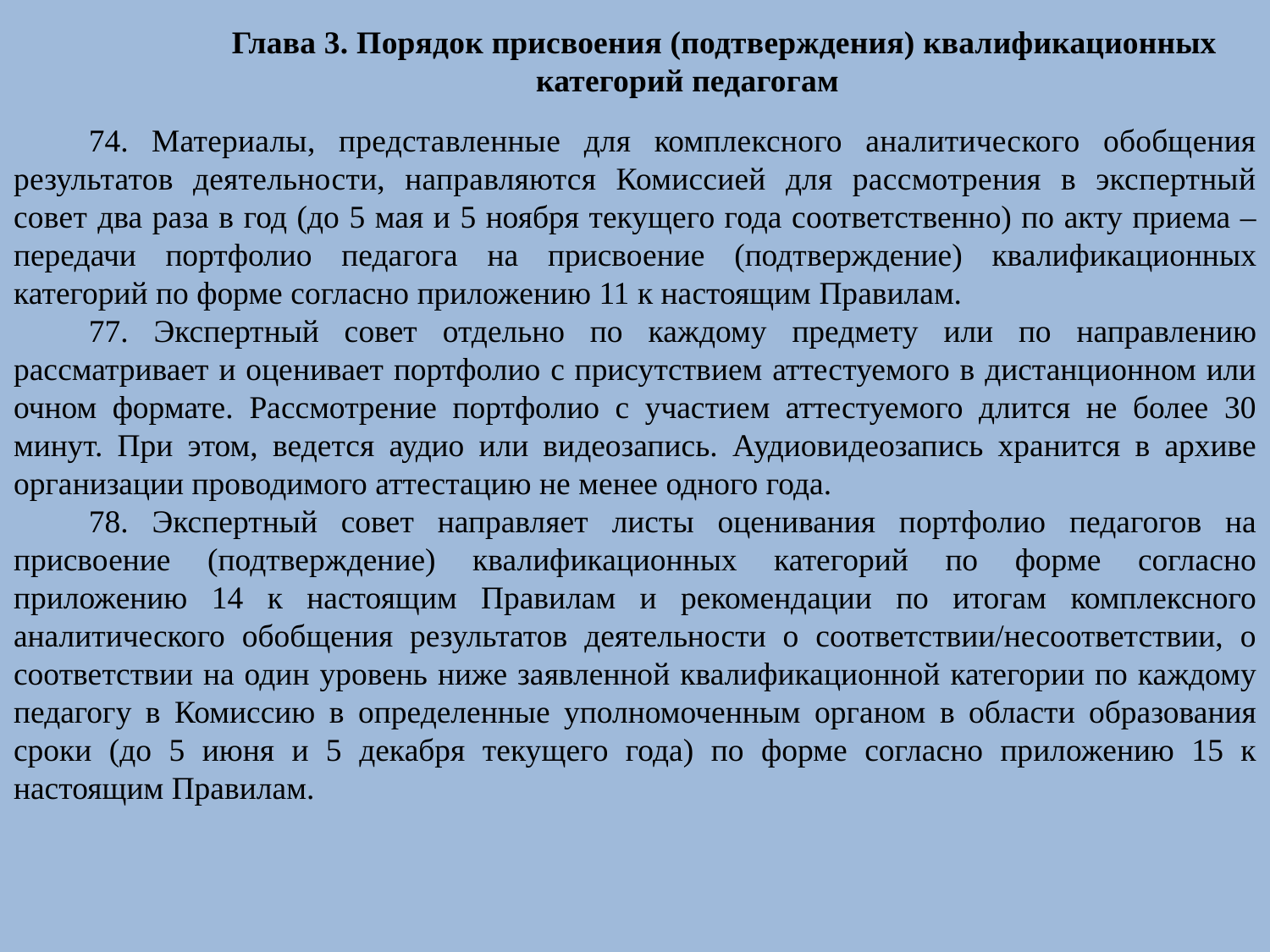

Глава 3. Порядок присвоения (подтверждения) квалификационных категорий педагогам

74. Материалы, представленные для комплексного аналитического обобщения результатов деятельности, направляются Комиссией для рассмотрения в экспертный совет два раза в год (до 5 мая и 5 ноября текущего года соответственно) по акту приема – передачи портфолио педагога на присвоение (подтверждение) квалификационных категорий по форме согласно приложению 11 к настоящим Правилам.
77. Экспертный совет отдельно по каждому предмету или по направлению рассматривает и оценивает портфолио с присутствием аттестуемого в дистанционном или очном формате. Рассмотрение портфолио с участием аттестуемого длится не более 30 минут. При этом, ведется аудио или видеозапись. Аудиовидеозапись хранится в архиве организации проводимого аттестацию не менее одного года.
78. Экспертный совет направляет листы оценивания портфолио педагогов на присвоение (подтверждение) квалификационных категорий по форме согласно приложению 14 к настоящим Правилам и рекомендации по итогам комплексного аналитического обобщения результатов деятельности о соответствии/несоответствии, о соответствии на один уровень ниже заявленной квалификационной категории по каждому педагогу в Комиссию в определенные уполномоченным органом в области образования сроки (до 5 июня и 5 декабря текущего года) по форме согласно приложению 15 к настоящим Правилам.